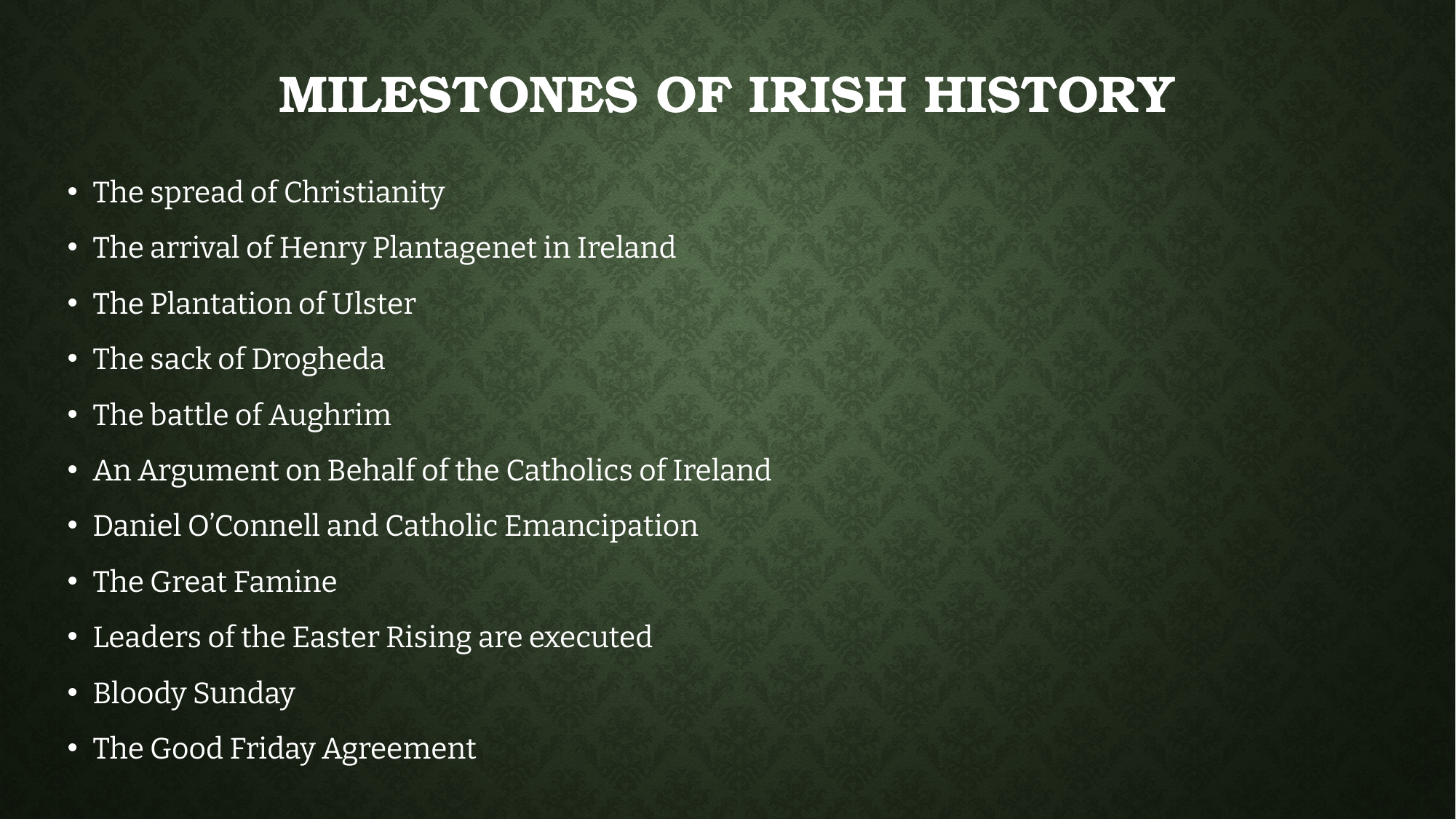

# Milestones of irish History
The spread of Christianity
The arrival of Henry Plantagenet in Ireland
The Plantation of Ulster
The sack of Drogheda
The battle of Aughrim
An Argument on Behalf of the Catholics of Ireland
Daniel O’Connell and Catholic Emancipation
The Great Famine
Leaders of the Easter Rising are executed
Bloody Sunday
The Good Friday Agreement